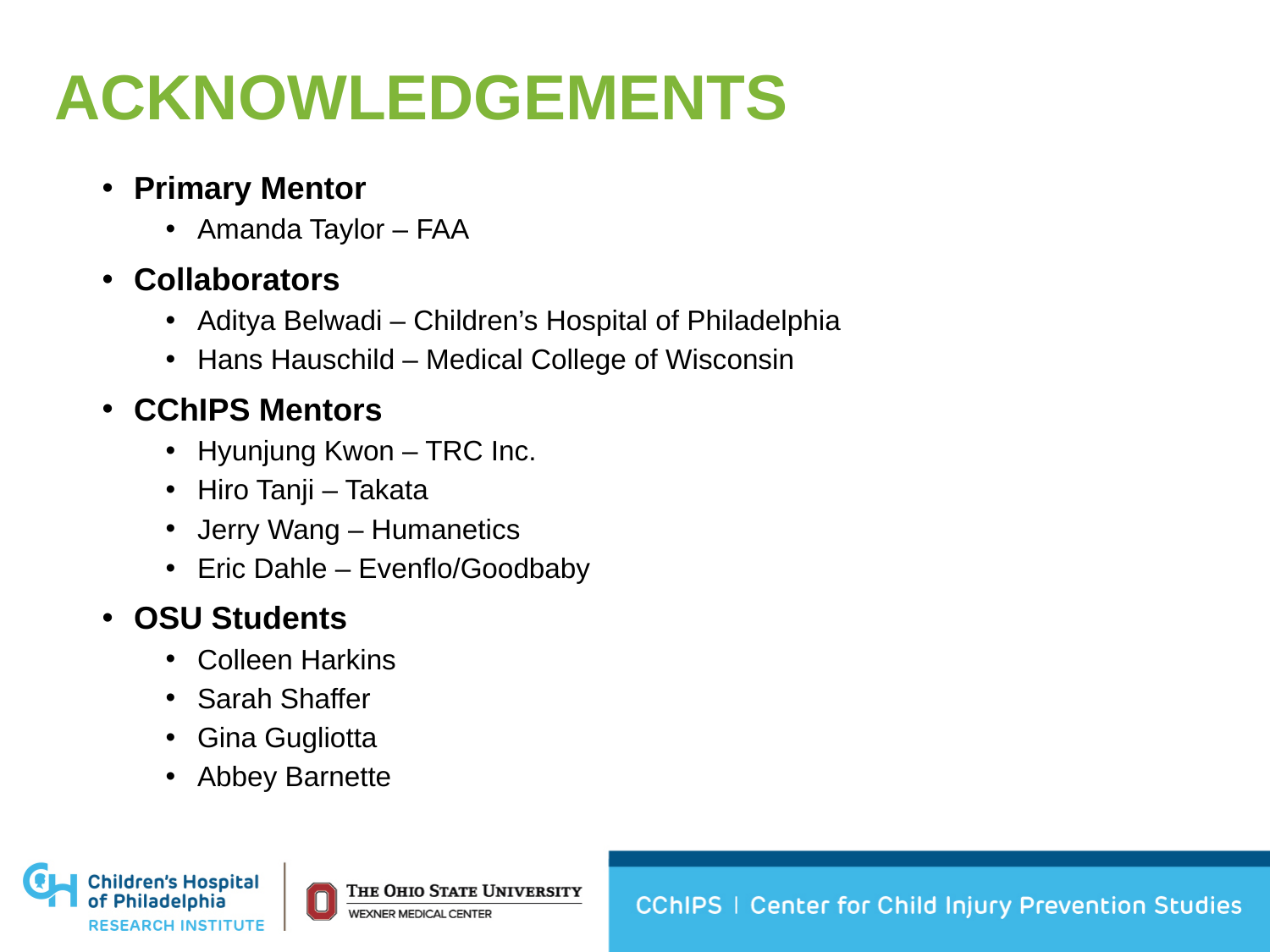

# Acknowledgements
Primary Mentor
Amanda Taylor – FAA
Collaborators
Aditya Belwadi – Children’s Hospital of Philadelphia
Hans Hauschild – Medical College of Wisconsin
CChIPS Mentors
Hyunjung Kwon – TRC Inc.
Hiro Tanji – Takata
Jerry Wang – Humanetics
Eric Dahle – Evenflo/Goodbaby
OSU Students
Colleen Harkins
Sarah Shaffer
Gina Gugliotta
Abbey Barnette